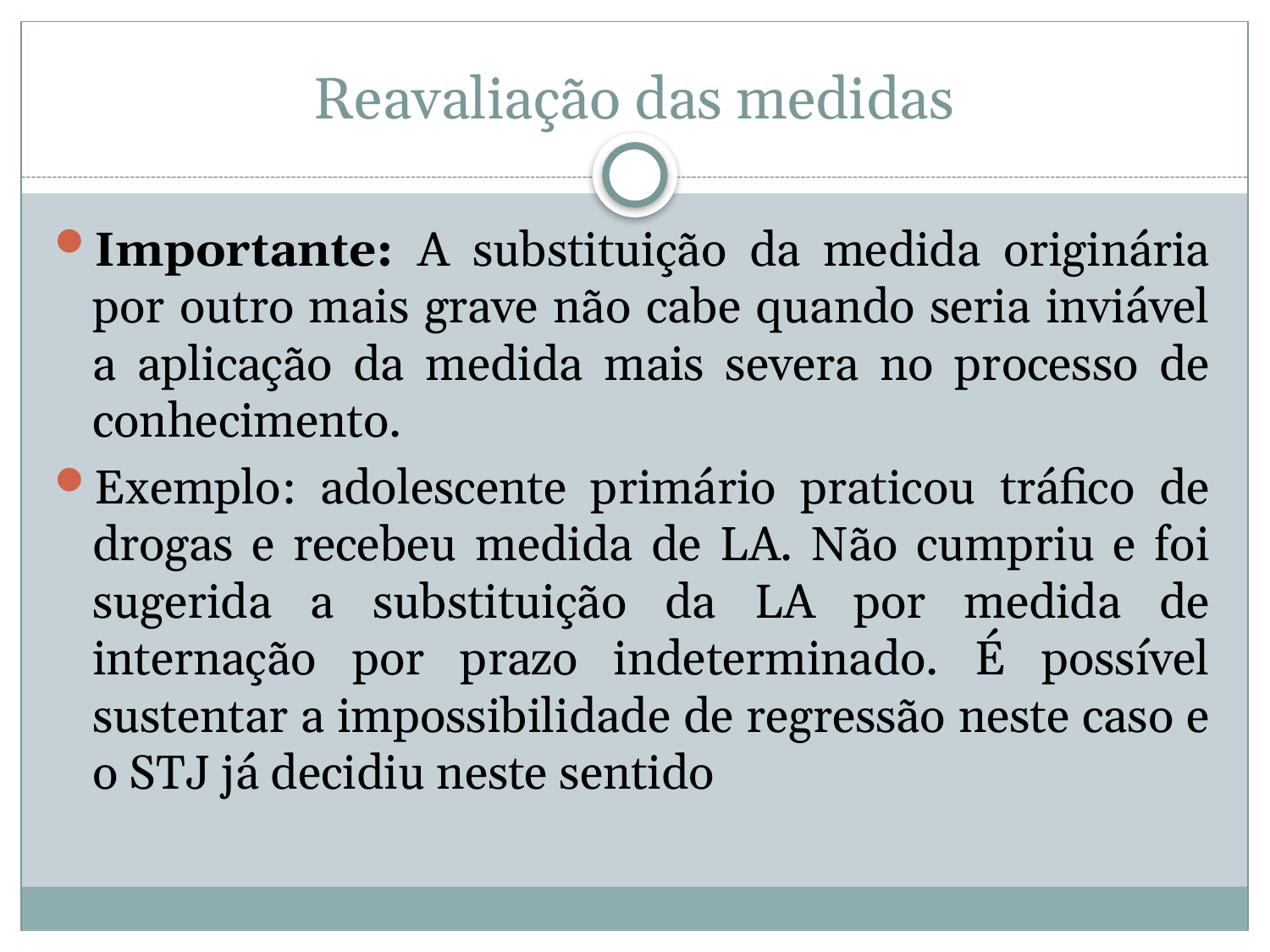

# Reavaliação das medidas
Importante: A substituição da medida originária por outro mais grave não cabe quando seria inviável a aplicação da medida mais severa no processo de conhecimento.
Exemplo: adolescente primário praticou tráfico de drogas e recebeu medida de LA. Não cumpriu e foi sugerida a substituição da LA por medida de internação por prazo indeterminado. É possível sustentar a impossibilidade de regressão neste caso e o STJ já decidiu neste sentido